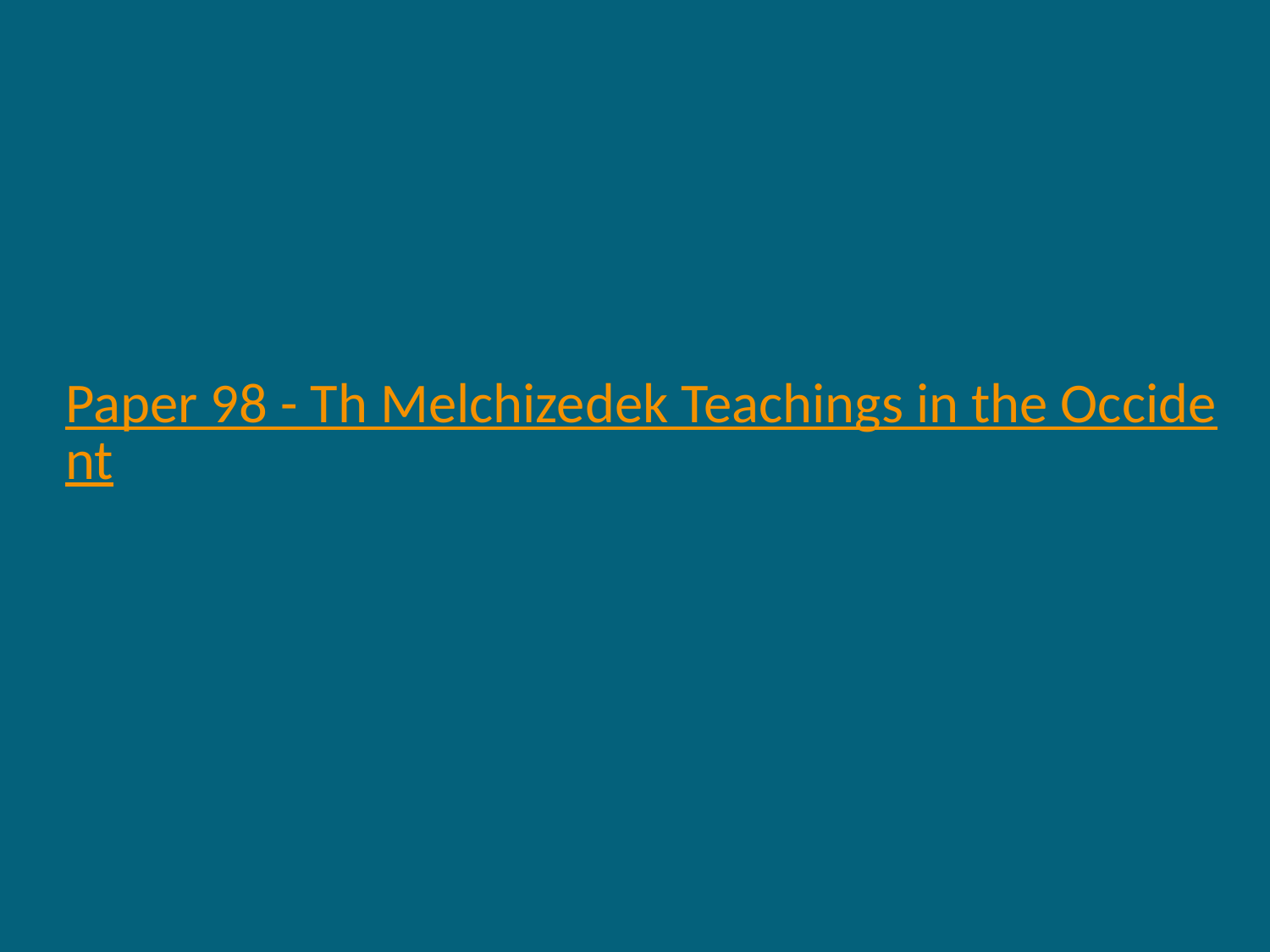

Paper 98 - Th Melchizedek Teachings in the Occident